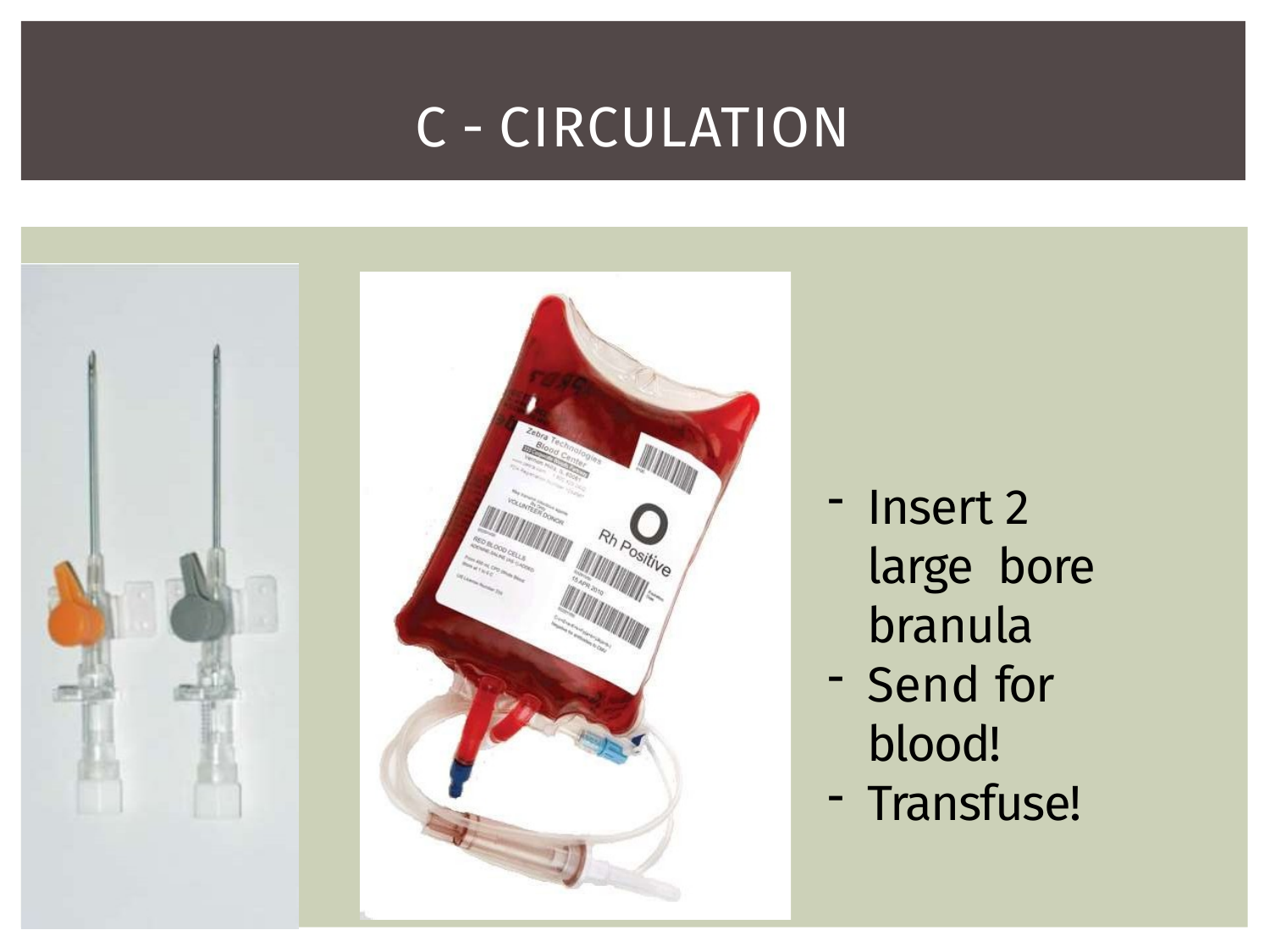

# C - CIRCULATION

Insert 2 large  bore branula
Send for blood!
Transfuse!